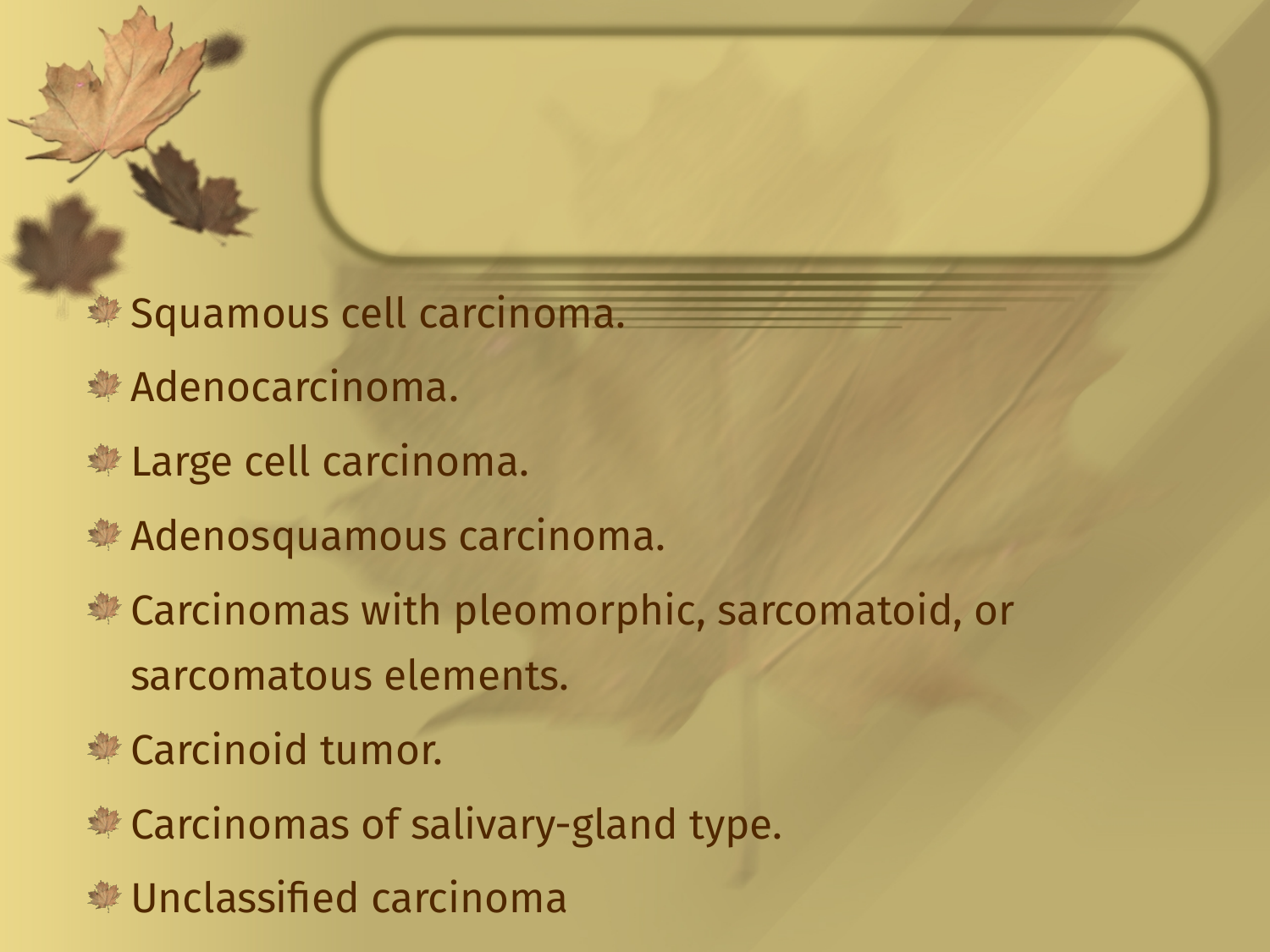

#
Squamous cell carcinoma.
Adenocarcinoma.
Large cell carcinoma.
Adenosquamous carcinoma.
Carcinomas with pleomorphic, sarcomatoid, or sarcomatous elements.
Carcinoid tumor.
Carcinomas of salivary-gland type.
Unclassified carcinoma